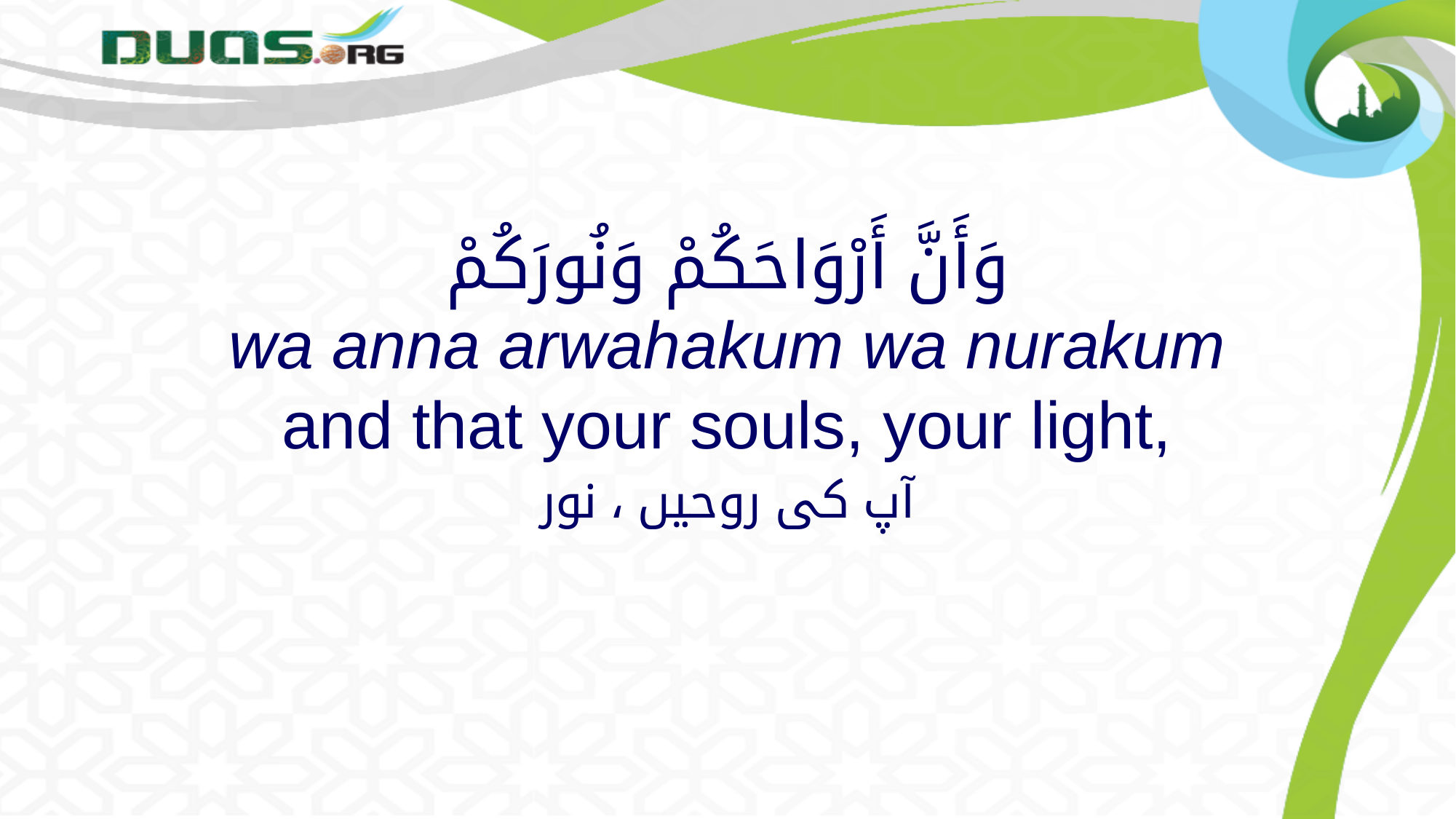

# وَأَنَّ أَرْوَاحَكُمْ وَنُورَكُمْ wa anna arwahakum wa nurakum and that your souls, your light,
آپ کی روحیں ، نور